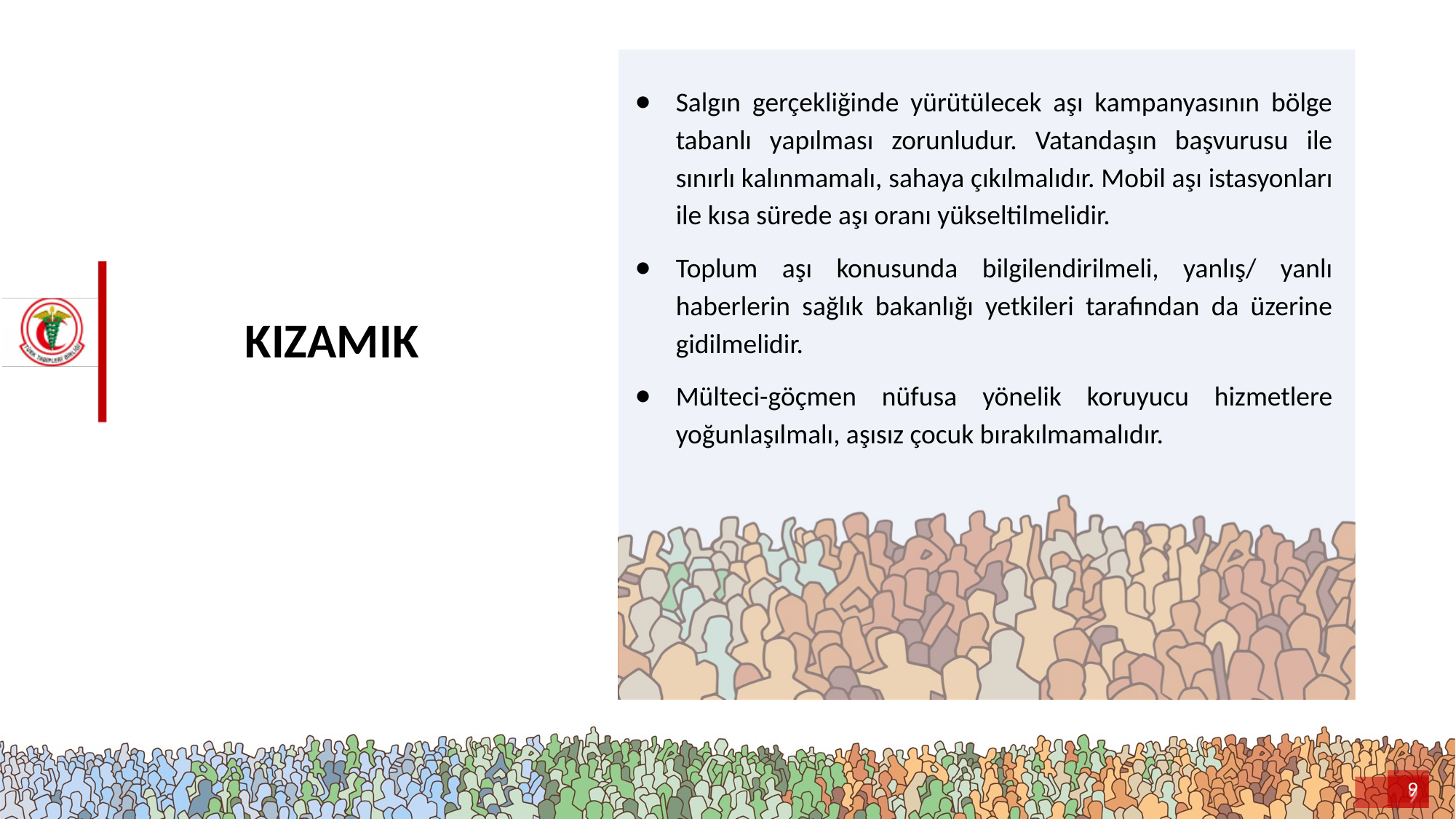

Salgın gerçekliğinde yürütülecek aşı kampanyasının bölge tabanlı yapılması zorunludur. Vatandaşın başvurusu ile sınırlı kalınmamalı, sahaya çıkılmalıdır. Mobil aşı istasyonları ile kısa sürede aşı oranı yükseltilmelidir.
Toplum aşı konusunda bilgilendirilmeli, yanlış/ yanlı haberlerin sağlık bakanlığı yetkileri tarafından da üzerine gidilmelidir.
Mülteci-göçmen nüfusa yönelik koruyucu hizmetlere yoğunlaşılmalı, aşısız çocuk bırakılmamalıdır.

# KIZAMIK
9